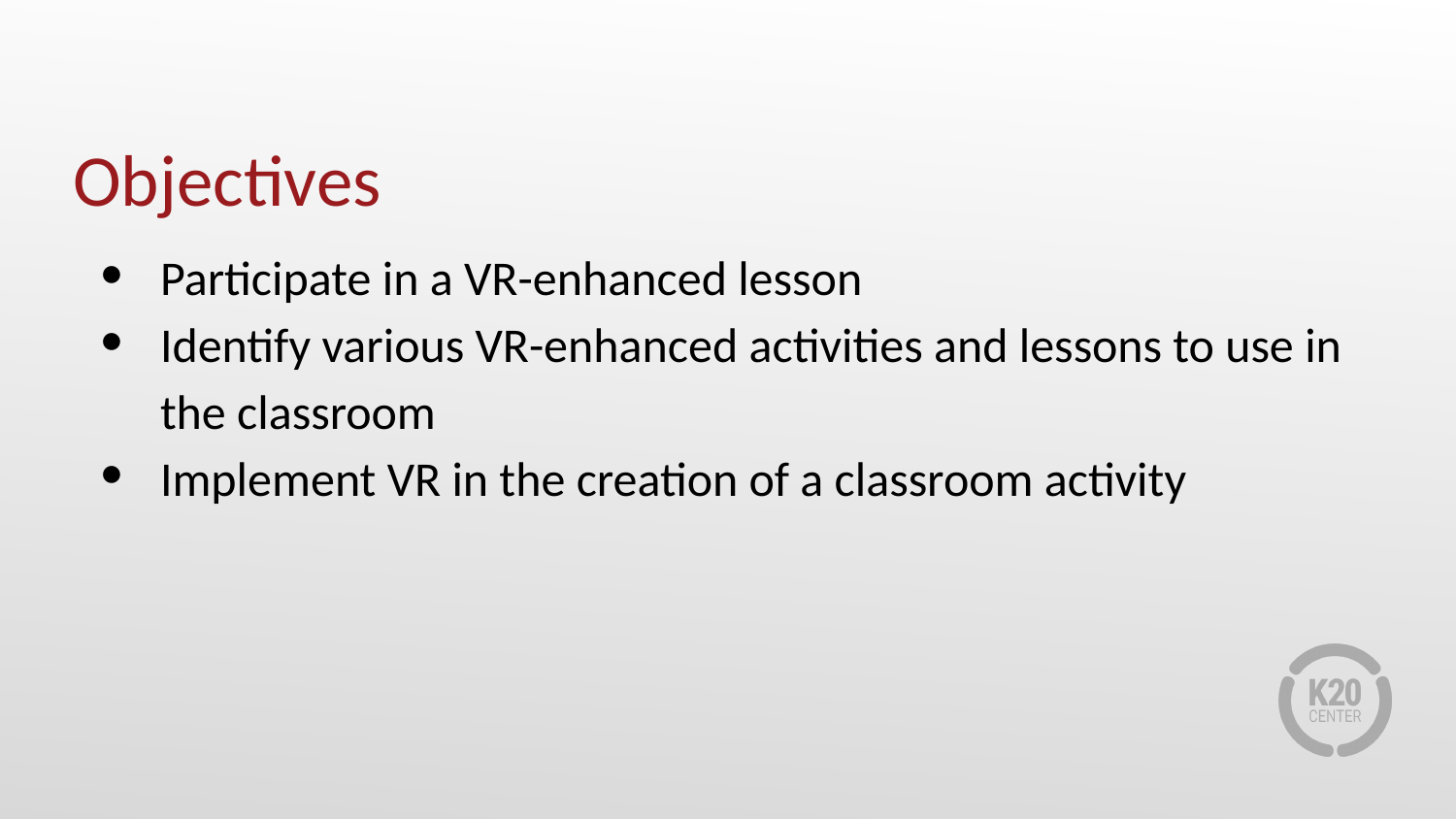

# Objectives
Participate in a VR-enhanced lesson
Identify various VR-enhanced activities and lessons to use in the classroom
Implement VR in the creation of a classroom activity